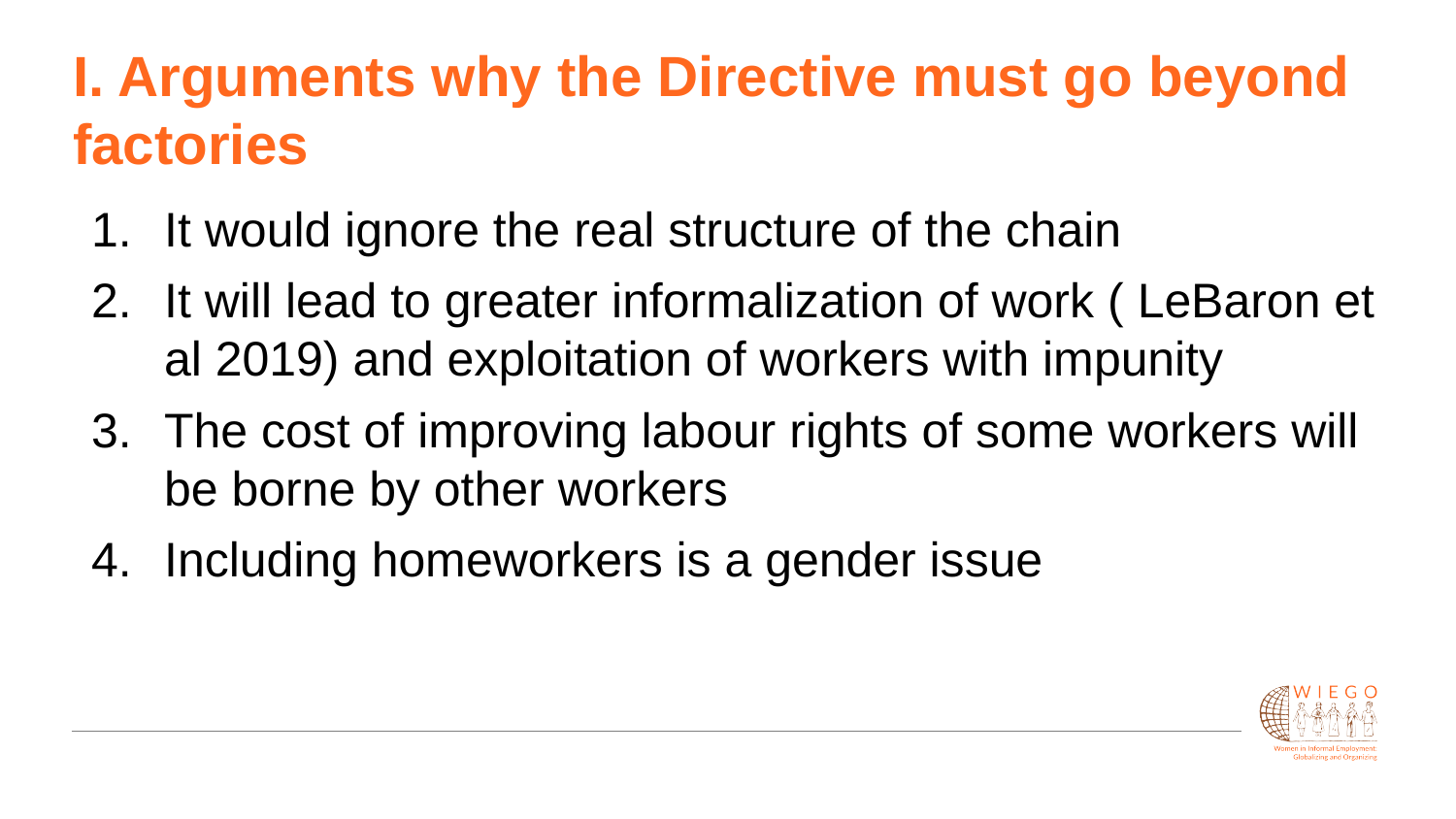

# I. Arguments why the Directive must go beyond factories
It would ignore the real structure of the chain
It will lead to greater informalization of work ( LeBaron et al 2019) and exploitation of workers with impunity
The cost of improving labour rights of some workers will be borne by other workers
Including homeworkers is a gender issue